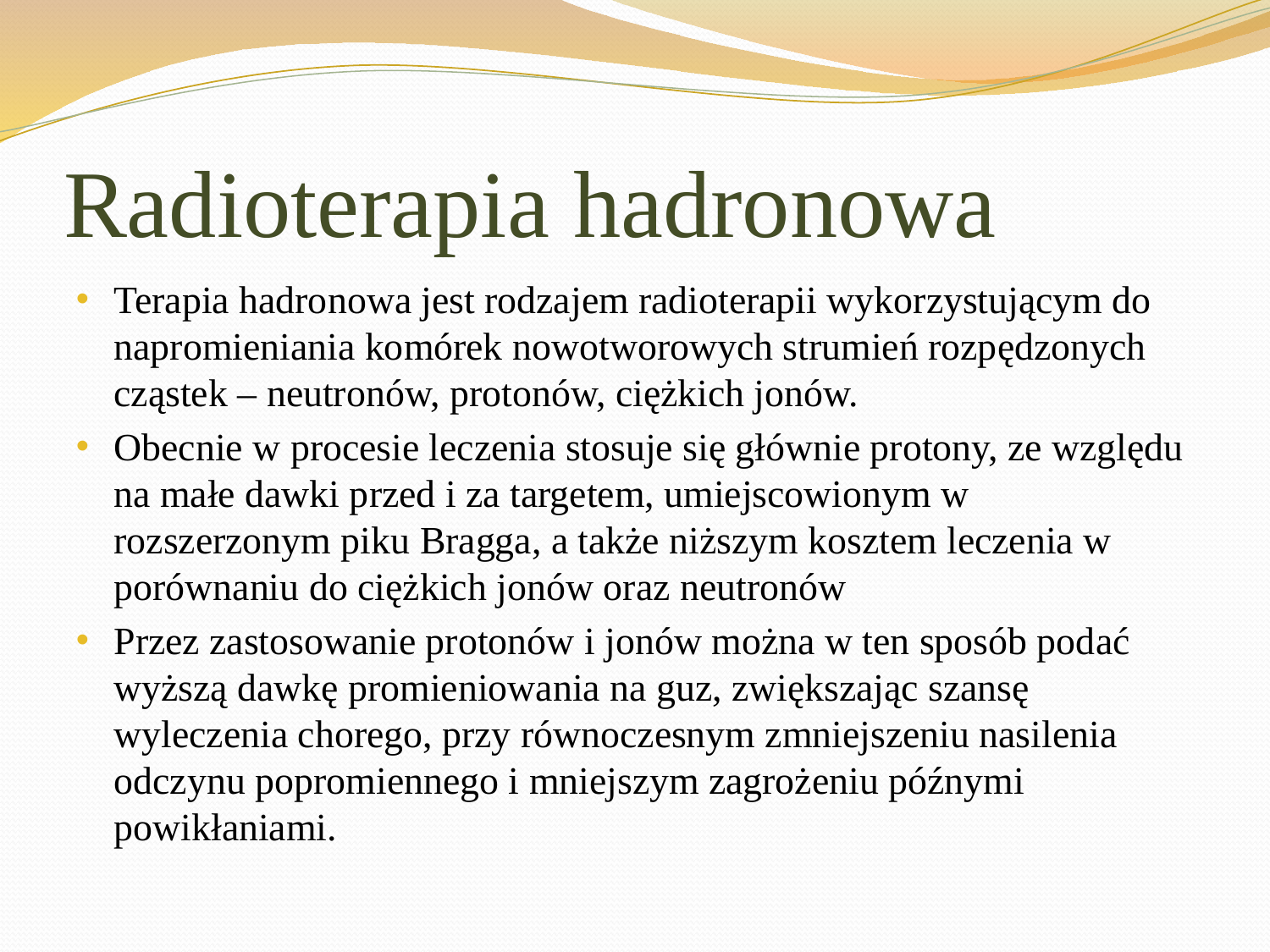

# Radioterapia hadronowa
Terapia hadronowa jest rodzajem radioterapii wykorzystującym do napromieniania komórek nowotworowych strumień rozpędzonych cząstek – neutronów, protonów, ciężkich jonów.
Obecnie w procesie leczenia stosuje się głównie protony, ze względu na małe dawki przed i za targetem, umiejscowionym w rozszerzonym piku Bragga, a także niższym kosztem leczenia w porównaniu do ciężkich jonów oraz neutronów
Przez zastosowanie protonów i jonów można w ten sposób podać wyższą dawkę promieniowania na guz, zwiększając szansę wyleczenia chorego, przy równoczesnym zmniejszeniu nasilenia odczynu popromiennego i mniejszym zagrożeniu późnymi powikłaniami.